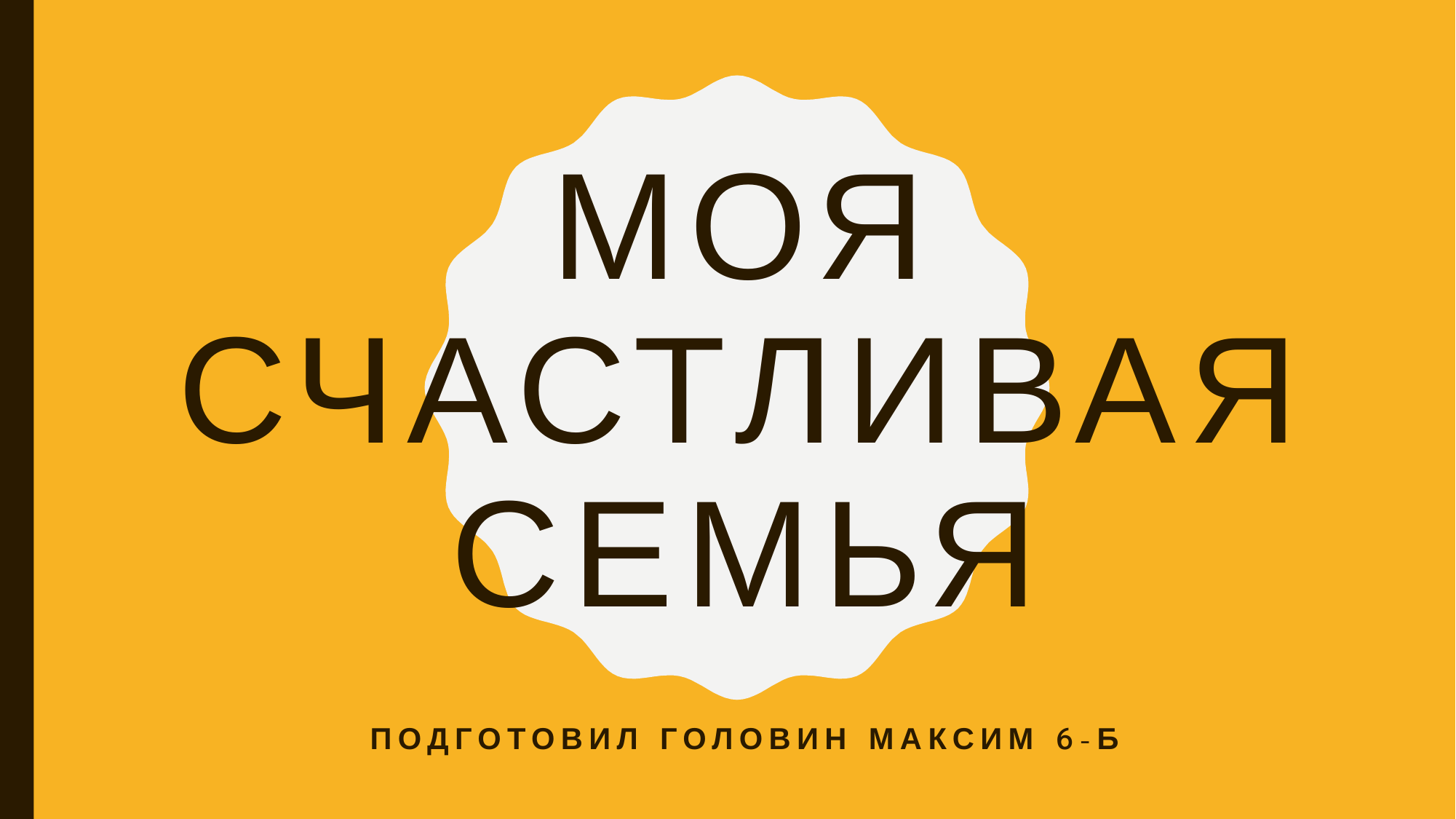

# Моя счастливая семья
Подготовил головин максим 6-б